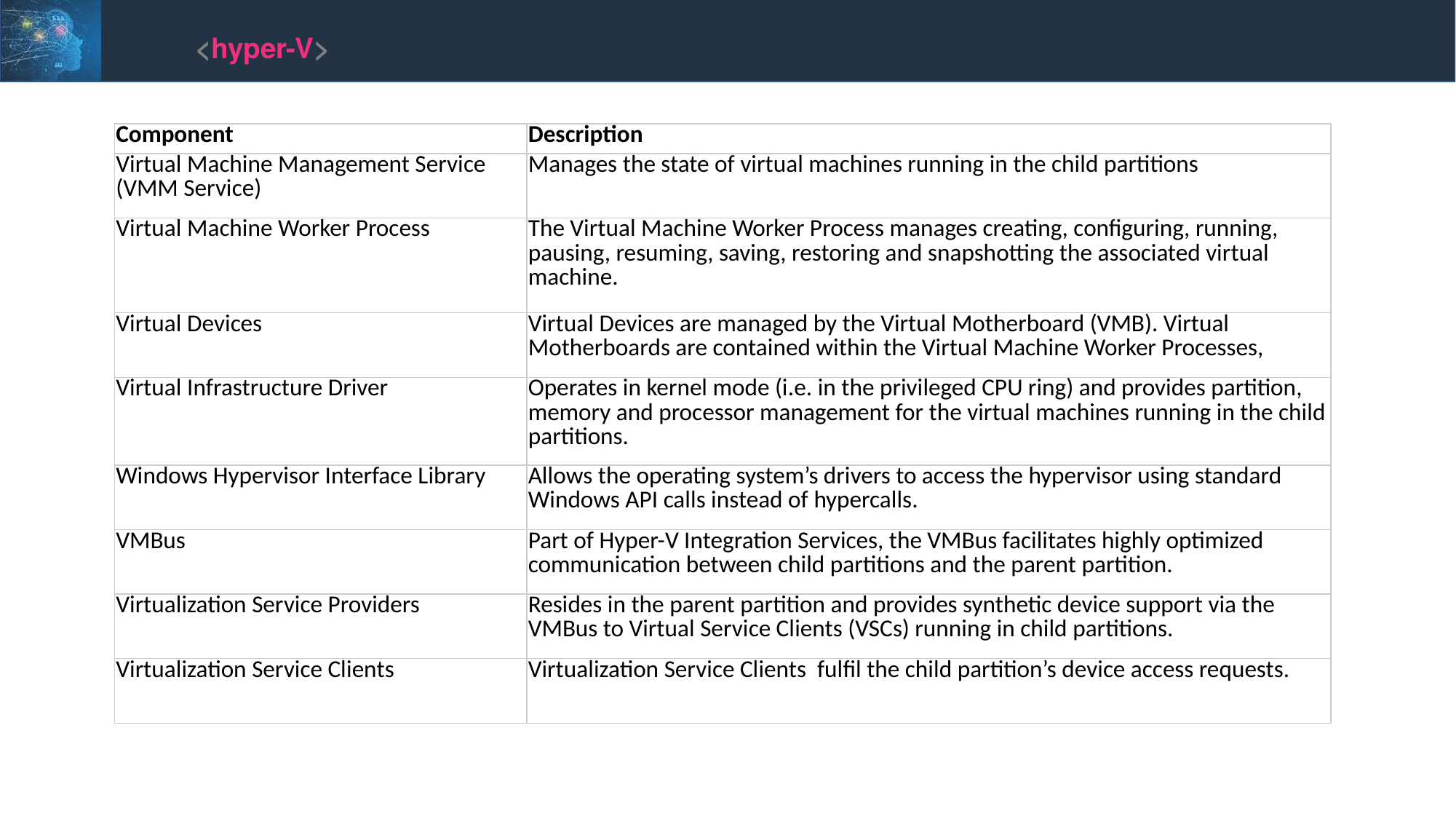

<hyper-V>
| Component | Description |
| --- | --- |
| Virtual Machine Management Service (VMM Service) | Manages the state of virtual machines running in the child partitions |
| Virtual Machine Worker Process | The Virtual Machine Worker Process manages creating, configuring, running, pausing, resuming, saving, restoring and snapshotting the associated virtual machine. |
| Virtual Devices | Virtual Devices are managed by the Virtual Motherboard (VMB). Virtual Motherboards are contained within the Virtual Machine Worker Processes, |
| Virtual Infrastructure Driver | Operates in kernel mode (i.e. in the privileged CPU ring) and provides partition, memory and processor management for the virtual machines running in the child partitions. |
| Windows Hypervisor Interface Library | Allows the operating system’s drivers to access the hypervisor using standard Windows API calls instead of hypercalls. |
| VMBus | Part of Hyper-V Integration Services, the VMBus facilitates highly optimized communication between child partitions and the parent partition. |
| Virtualization Service Providers | Resides in the parent partition and provides synthetic device support via the VMBus to Virtual Service Clients (VSCs) running in child partitions. |
| Virtualization Service Clients | Virtualization Service Clients fulfil the child partition’s device access requests. |